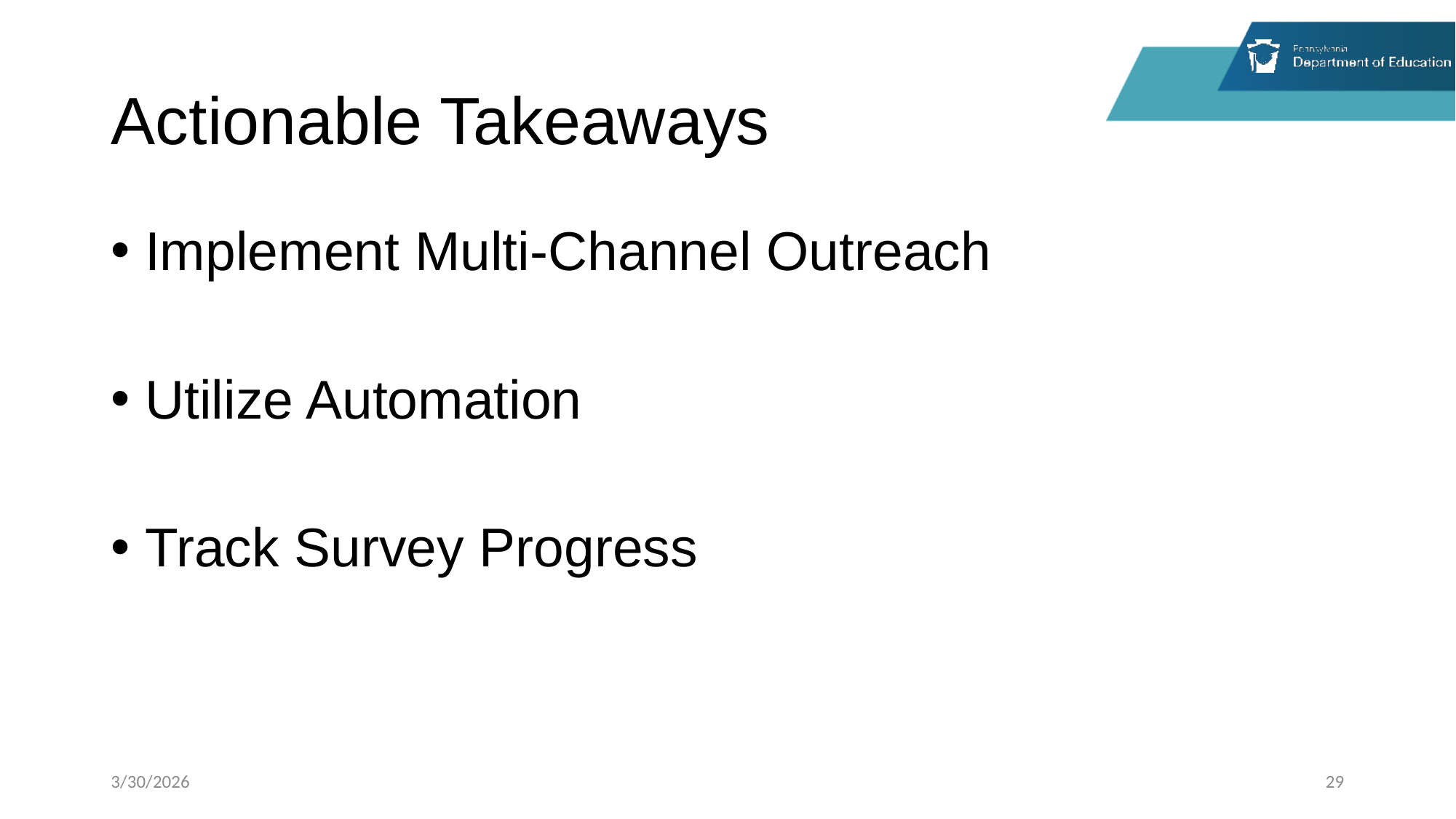

# Actionable Takeaways
Implement Multi-Channel Outreach

Utilize Automation

Track Survey Progress
3/30/2026
29